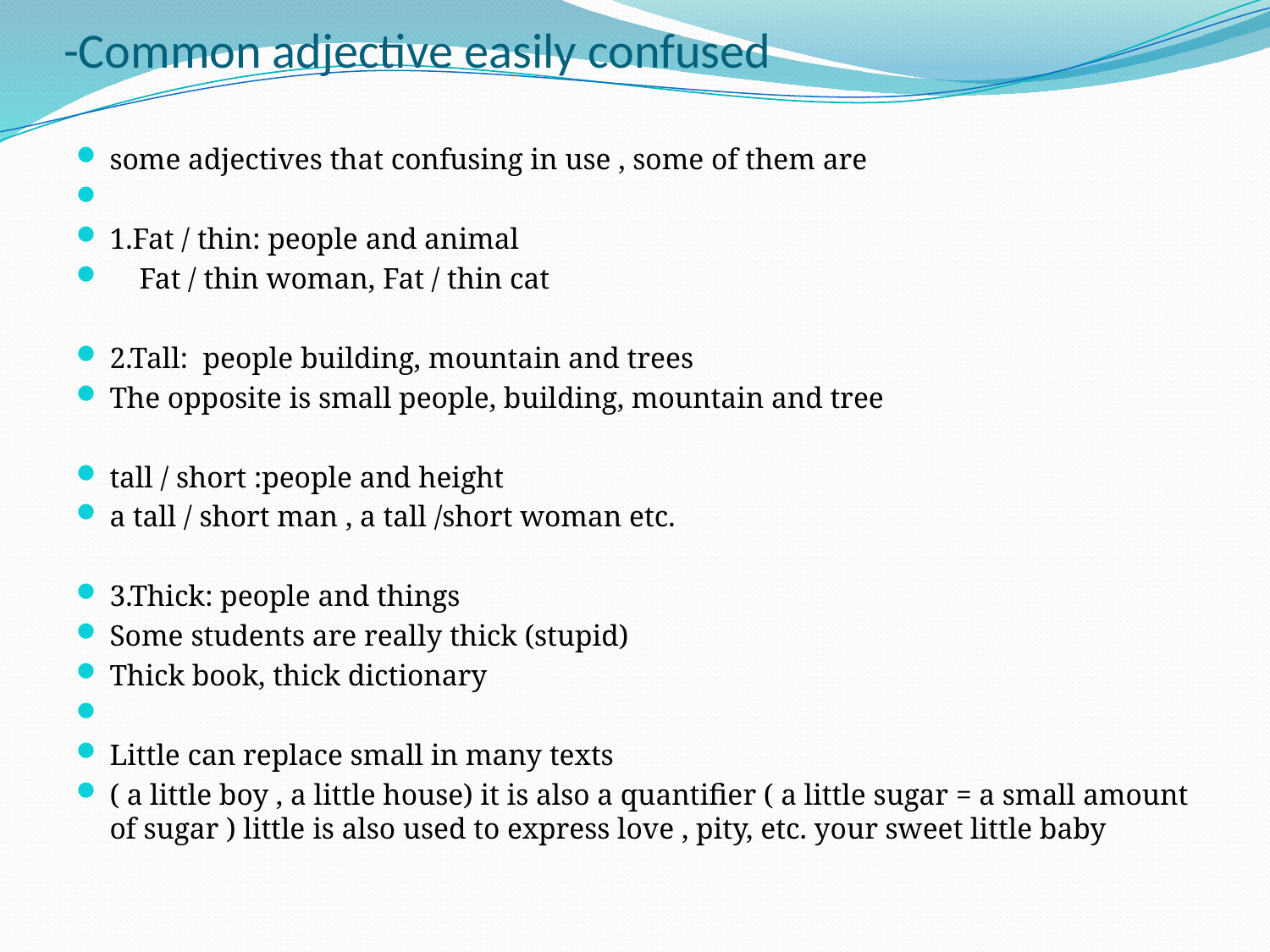

# -Common adjective easily confused

some adjectives that confusing in use , some of them are

1.Fat / thin: people and animal
    Fat / thin woman, Fat / thin cat

2.Tall:  people building, mountain and trees
The opposite is small people, building, mountain and tree

tall / short :people and height
a tall / short man , a tall /short woman etc.

3.Thick: people and things
Some students are really thick (stupid)
Thick book, thick dictionary

Little can replace small in many texts
( a little boy , a little house) it is also a quantifier ( a little sugar = a small amount of sugar ) little is also used to express love , pity, etc. your sweet little baby